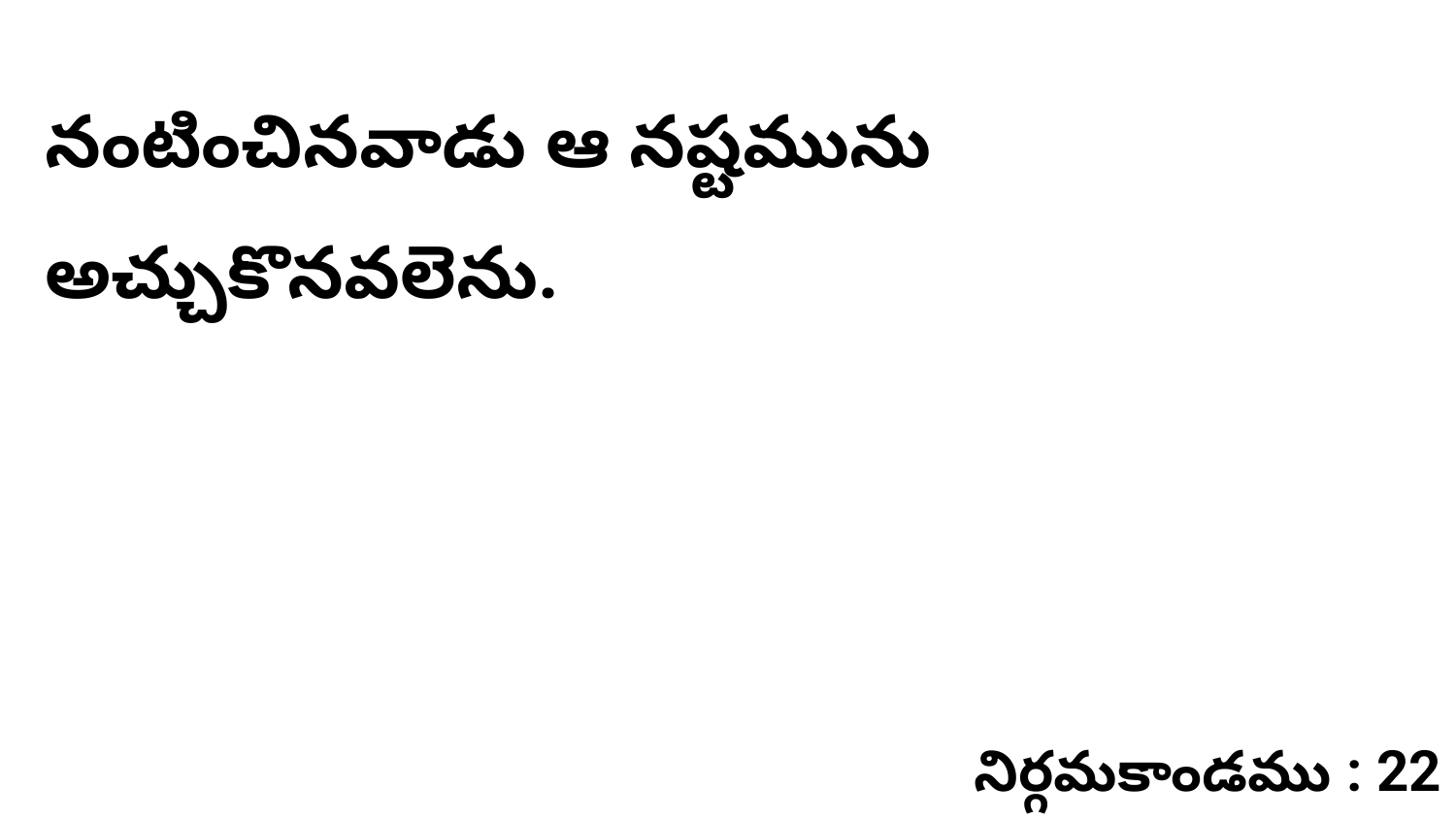

నంటించినవాడు ఆ నష్టమును అచ్చుకొనవలెను.
నిర్గమకాండము : 22